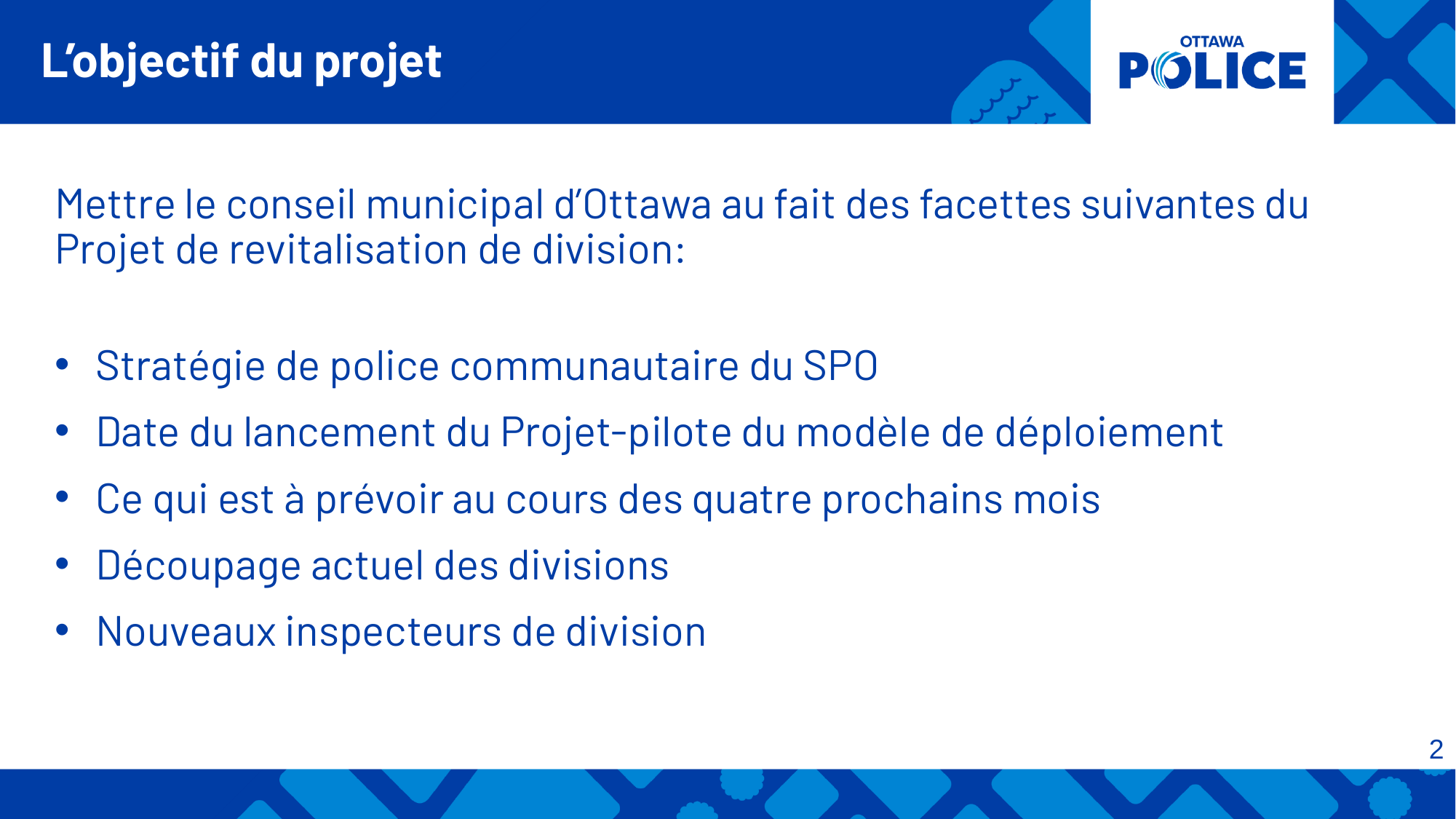

L’objectif du projet
Mettre le conseil municipal d’Ottawa au fait des facettes suivantes du Projet de revitalisation de division:

Stratégie de police communautaire du SPO
Date du lancement du Projet-pilote du modèle de déploiement
Ce qui est à prévoir au cours des quatre prochains mois
Découpage actuel des divisions
Nouveaux inspecteurs de division

2